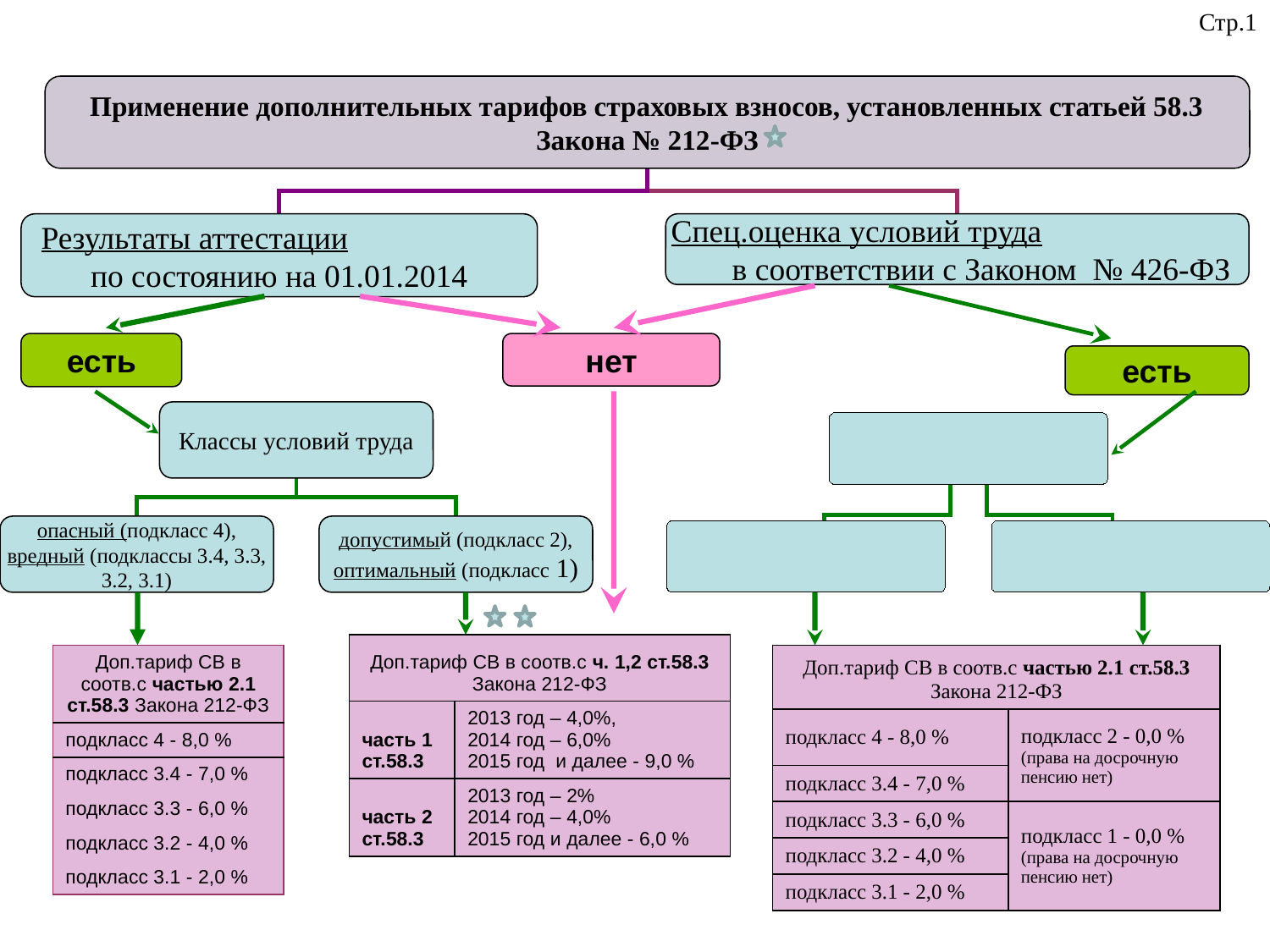

Стр.1
Применение дополнительных тарифов страховых взносов, установленных статьей 58.3 Закона № 212-ФЗ
Результаты аттестации                      по состоянию на 01.01.2014
Спец.оценка условий труда                                в соответствии с Законом  № 426-ФЗ
есть
нет
есть

Классы условий труда
опасный (подкласс 4), вредный (подклассы 3.4, 3.3, 3.2, 3.1)
допустимый (подкласс 2), оптимальный (подкласс 1)

| Доп.тариф СВ в соотв.с ч. 1,2 ст.58.3 Закона 212-ФЗ |  |
| --- | --- |
| часть 1 ст.58.3 | 2013 год – 4,0%, 2014 год – 6,0% 2015 год и далее - 9,0 % |
| часть 2 ст.58.3 | 2013 год – 2% 2014 год – 4,0% 2015 год и далее - 6,0 % |
| Доп.тариф СВ в соотв.с частью 2.1 ст.58.3 Закона 212-ФЗ |
| --- |
| подкласс 4 - 8,0 % |
| подкласс 3.4 - 7,0 % |
| подкласс 3.3 - 6,0 % |
| подкласс 3.2 - 4,0 % |
| подкласс 3.1 - 2,0 % |
| Доп.тариф СВ в соотв.с частью 2.1 ст.58.3 Закона 212-ФЗ |  |
| --- | --- |
| подкласс 4 - 8,0 % | подкласс 2 - 0,0 % (права на досрочную пенсию нет) |
| подкласс 3.4 - 7,0 % |  |
| подкласс 3.3 - 6,0 % | подкласс 1 - 0,0 % (права на досрочную пенсию нет) |
| подкласс 3.2 - 4,0 % |  |
| подкласс 3.1 - 2,0 % |  |